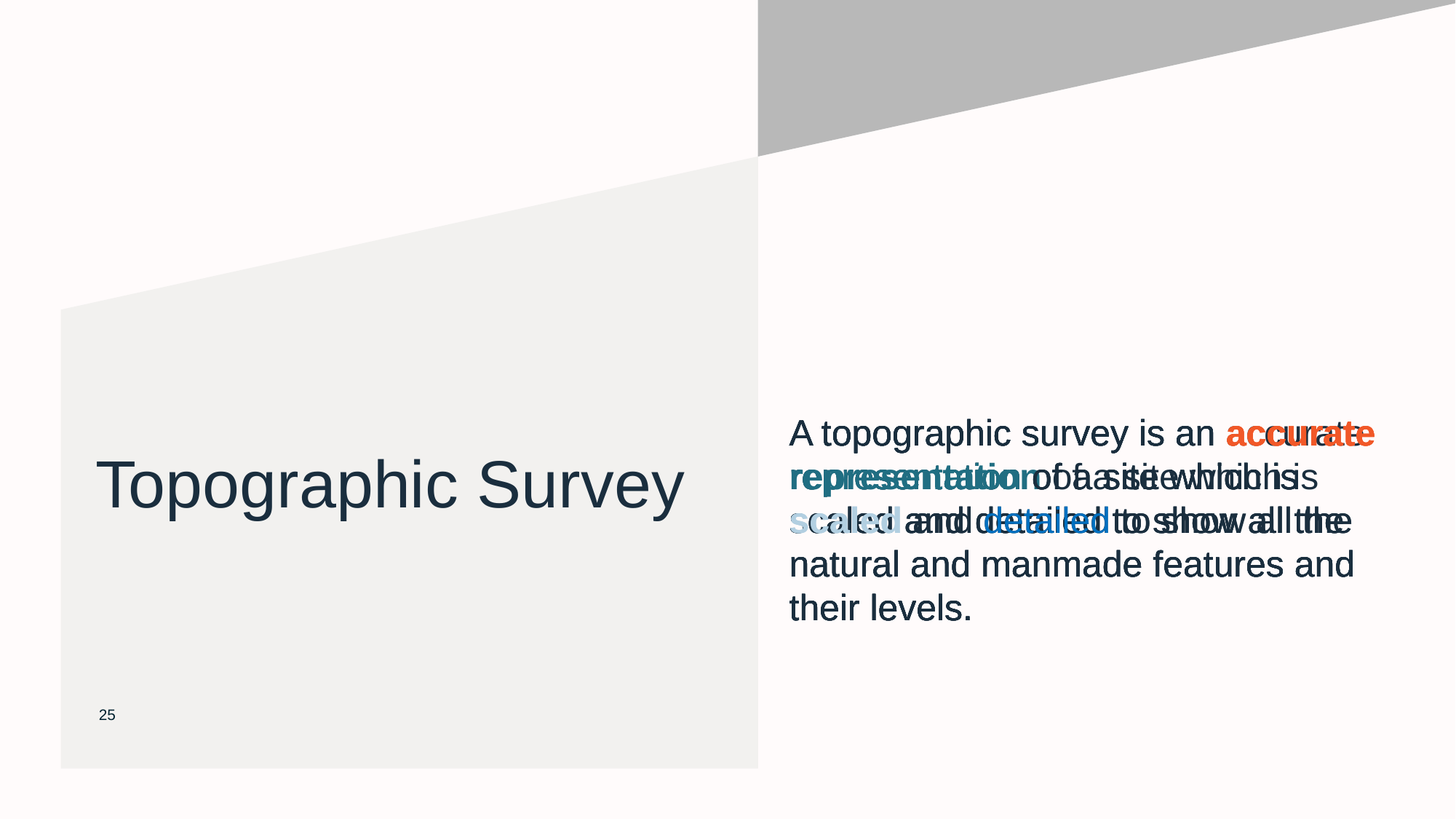

A topographic survey is an accurate representation of a site which is scaled and detailed to show all the natural and manmade features and their levels.

A topographic survey is an accurate representation of a site which is scaled and detailed to show all the natural and manmade features and their levels.

A topographic survey is an accurate representation of a site which is scaled and detailed to show all the natural and manmade features and their levels.

A topographic survey is an accurate representation of a site which is scaled and detailed to show all the natural and manmade features and their levels.

A topographic survey is an accurate representation of a site which is scaled and detailed to show all the natural and manmade features and their levels.

# Topographic Survey
25